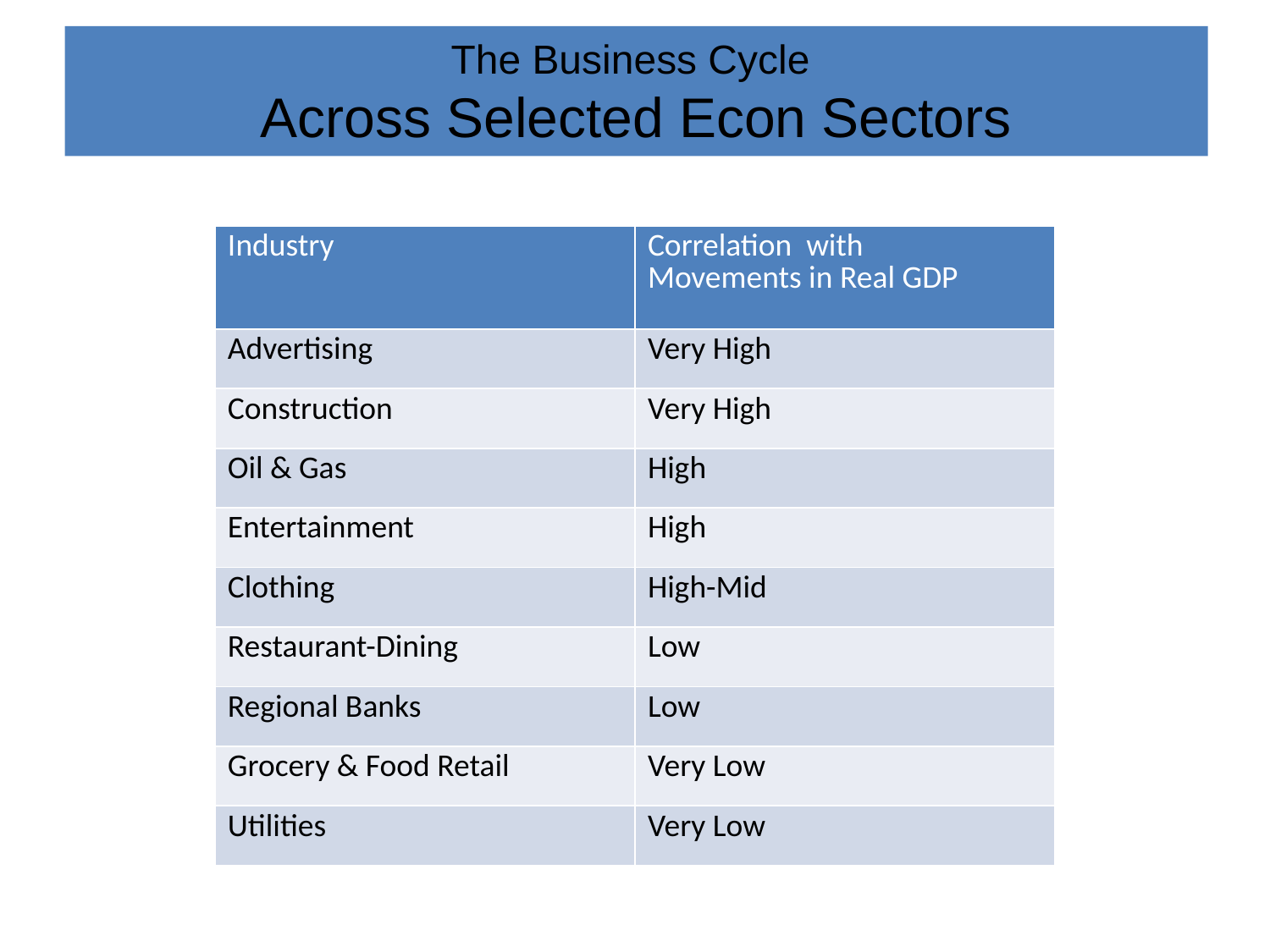

# The Business Cycle Across Selected Econ Sectors
| Industry | Correlation with Movements in Real GDP |
| --- | --- |
| Advertising | Very High |
| Construction | Very High |
| Oil & Gas | High |
| Entertainment | High |
| Clothing | High-Mid |
| Restaurant-Dining | Low |
| Regional Banks | Low |
| Grocery & Food Retail | Very Low |
| Utilities | Very Low |